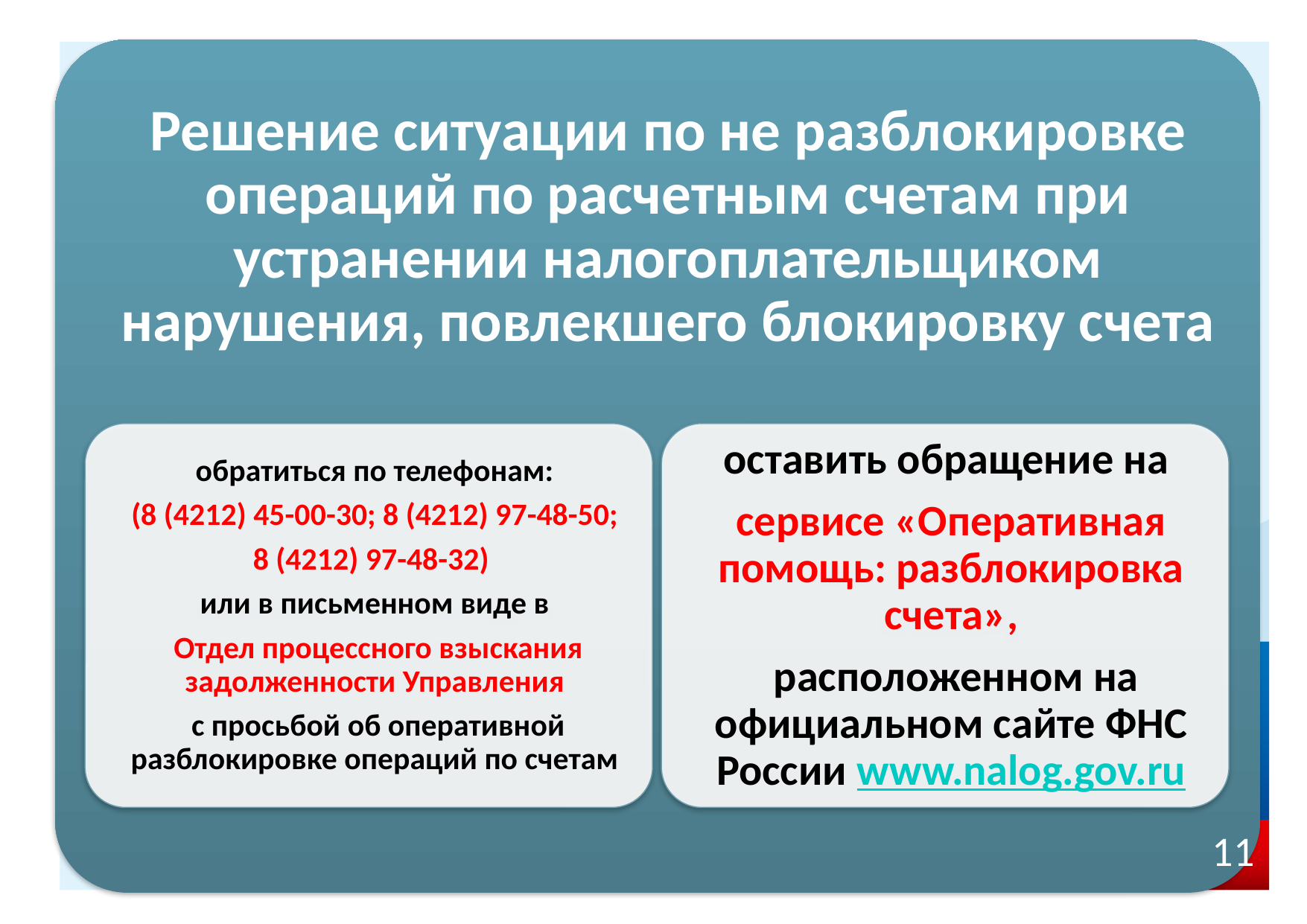

Решение ситуации по не разблокировке операций по расчетным счетам при устранении налогоплательщиком нарушения, повлекшего блокировку счета
обратиться по телефонам:
 (8 (4212) 45-00-30; 8 (4212) 97-48-50;
8 (4212) 97-48-32)
или в письменном виде в
 Отдел процессного взыскания задолженности Управления
 с просьбой об оперативной разблокировке операций по счетам
оставить обращение на
сервисе «Оперативная помощь: разблокировка счета»,
 расположенном на официальном сайте ФНС России www.nalog.gov.ru
11